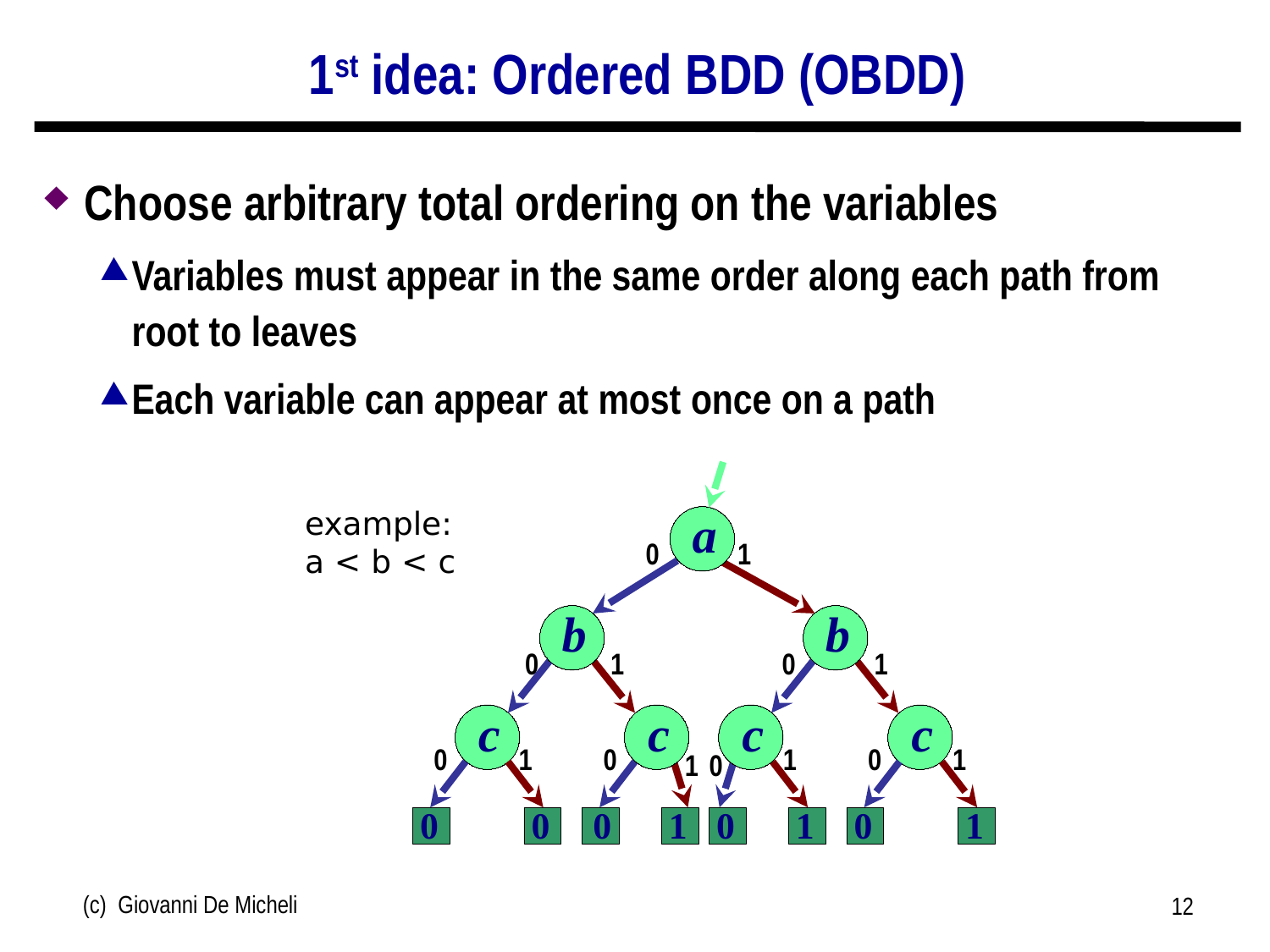

# 1st idea: Ordered BDD (OBDD)
Choose arbitrary total ordering on the variables
Variables must appear in the same order along each path from root to leaves
Each variable can appear at most once on a path

a

0
1

b

b

0
1
0
1

c

c

c

c

0
1
0
1
0
1
1
0

0

0

0

1

0

1

0

1

example:
a < b < c
(c)  Giovanni De Micheli
12